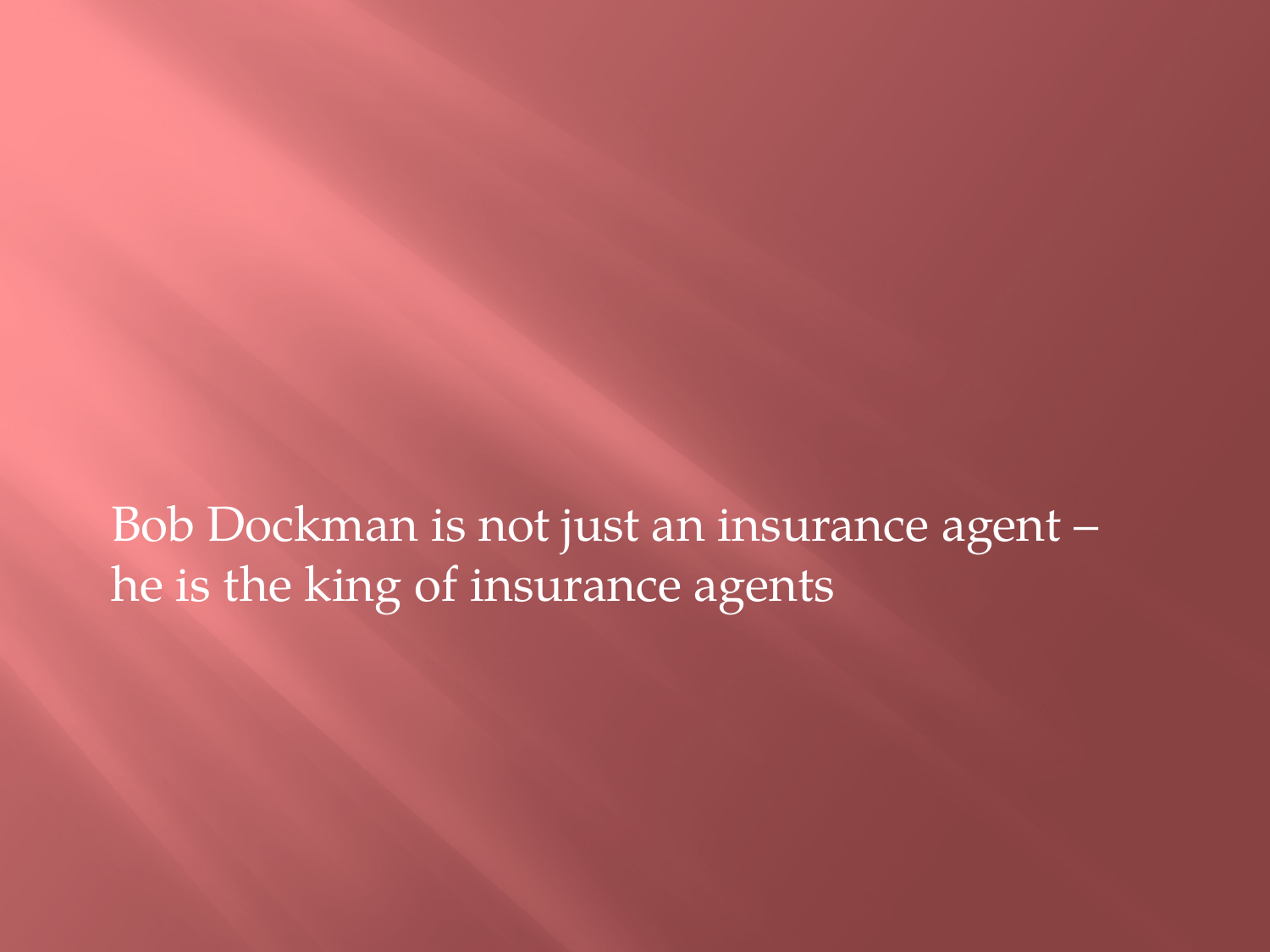

Bob Dockman is not just an insurance agent – he is the king of insurance agents